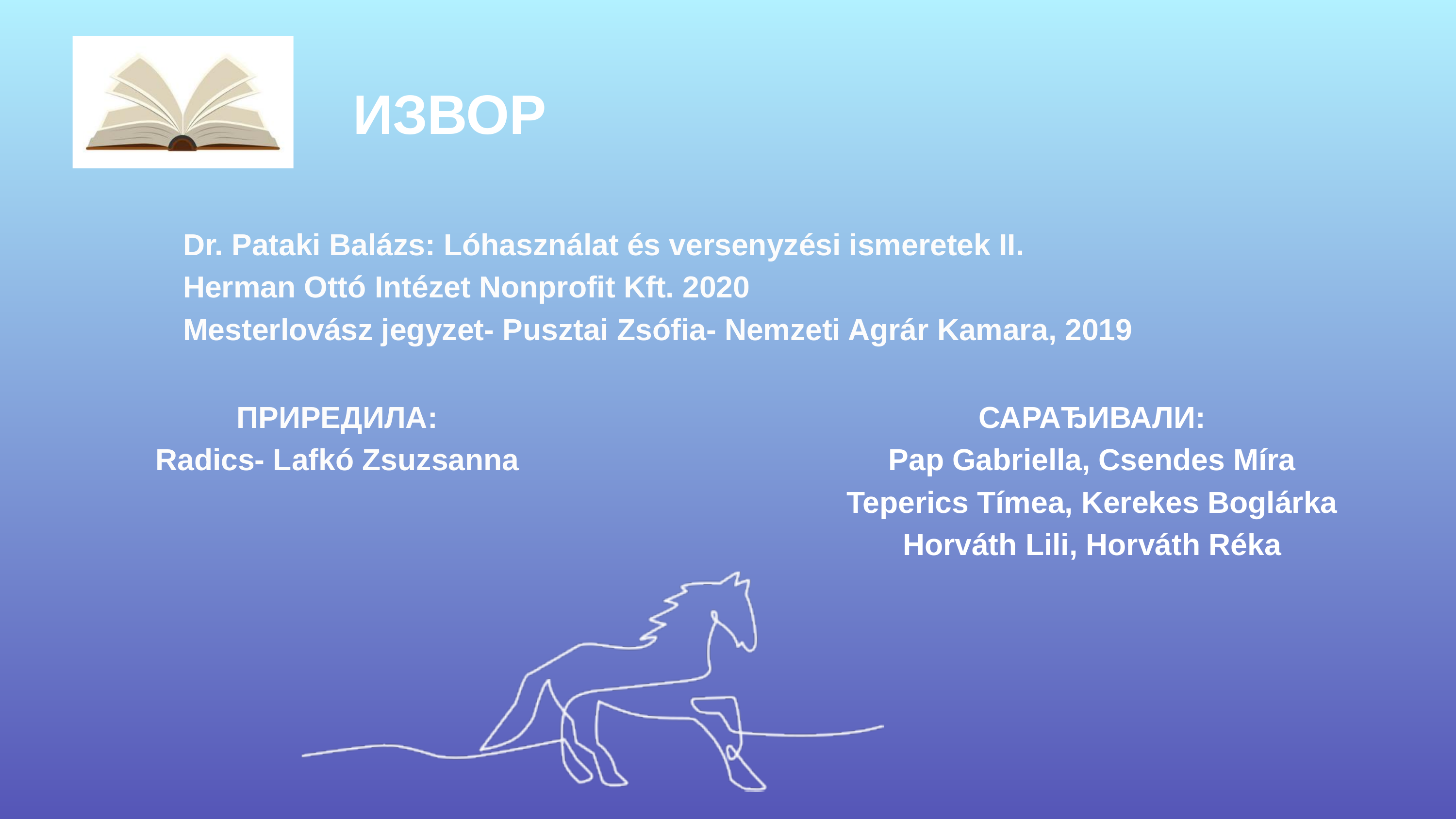

ИЗВОР

Dr. Pataki Balázs: Lóhasználat és versenyzési ismeretek II.
Herman Ottó Intézet Nonprofit Kft. 2020
Mesterlovász jegyzet- Pusztai Zsófia- Nemzeti Agrár Kamara, 2019
ПРИРЕДИЛА:
Radics- Lafkó Zsuzsanna
САРАЂИВАЛИ:
Pap Gabriella, Csendes Míra
Teperics Tímea, Kerekes Boglárka
Horváth Lili, Horváth Réka